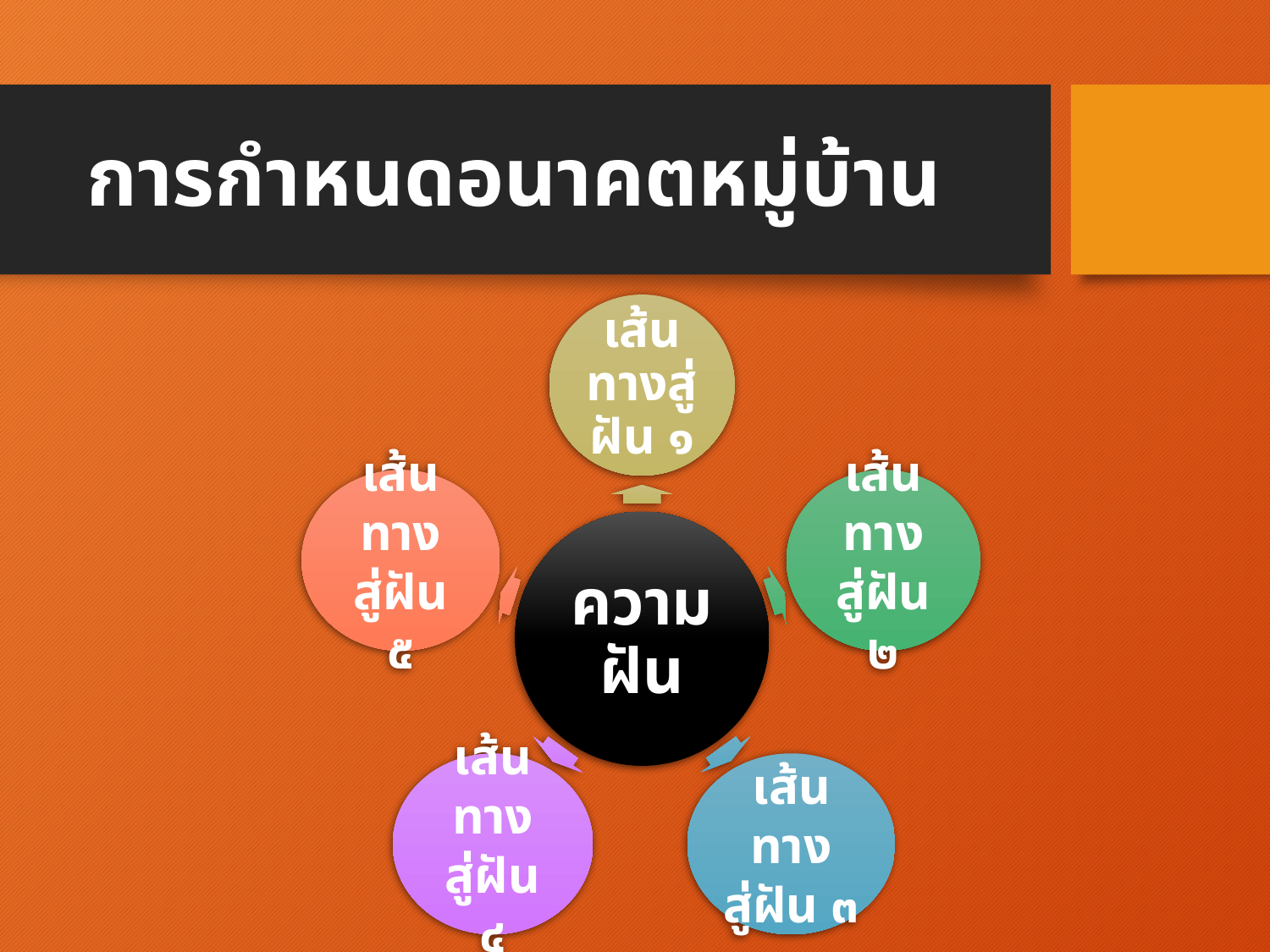

# การกำหนดอนาคตหมู่บ้าน
ความฝัน

เส้นทางสู่ฝัน ๑

เส้นทาง
สู่ฝัน ๒

เส้นทาง
สู่ฝัน ๓

เส้นทาง
สู่ฝัน ๔

เส้นทาง
สู่ฝัน ๕